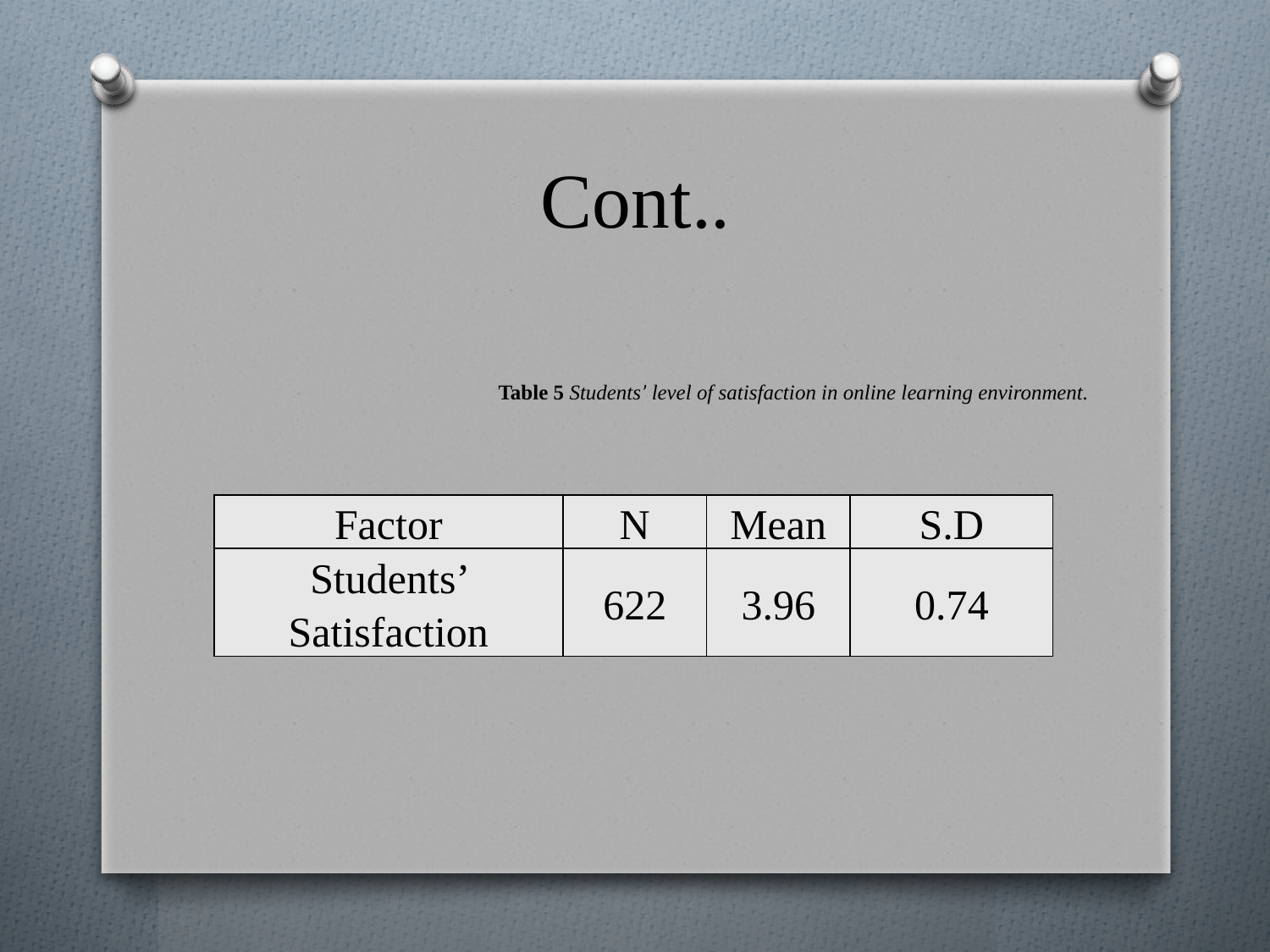

# Cont..
Table 5 Students’ level of satisfaction in online learning environment.
| Factor | N | Mean | S.D |
| --- | --- | --- | --- |
| Students’ Satisfaction | 622 | 3.96 | 0.74 |